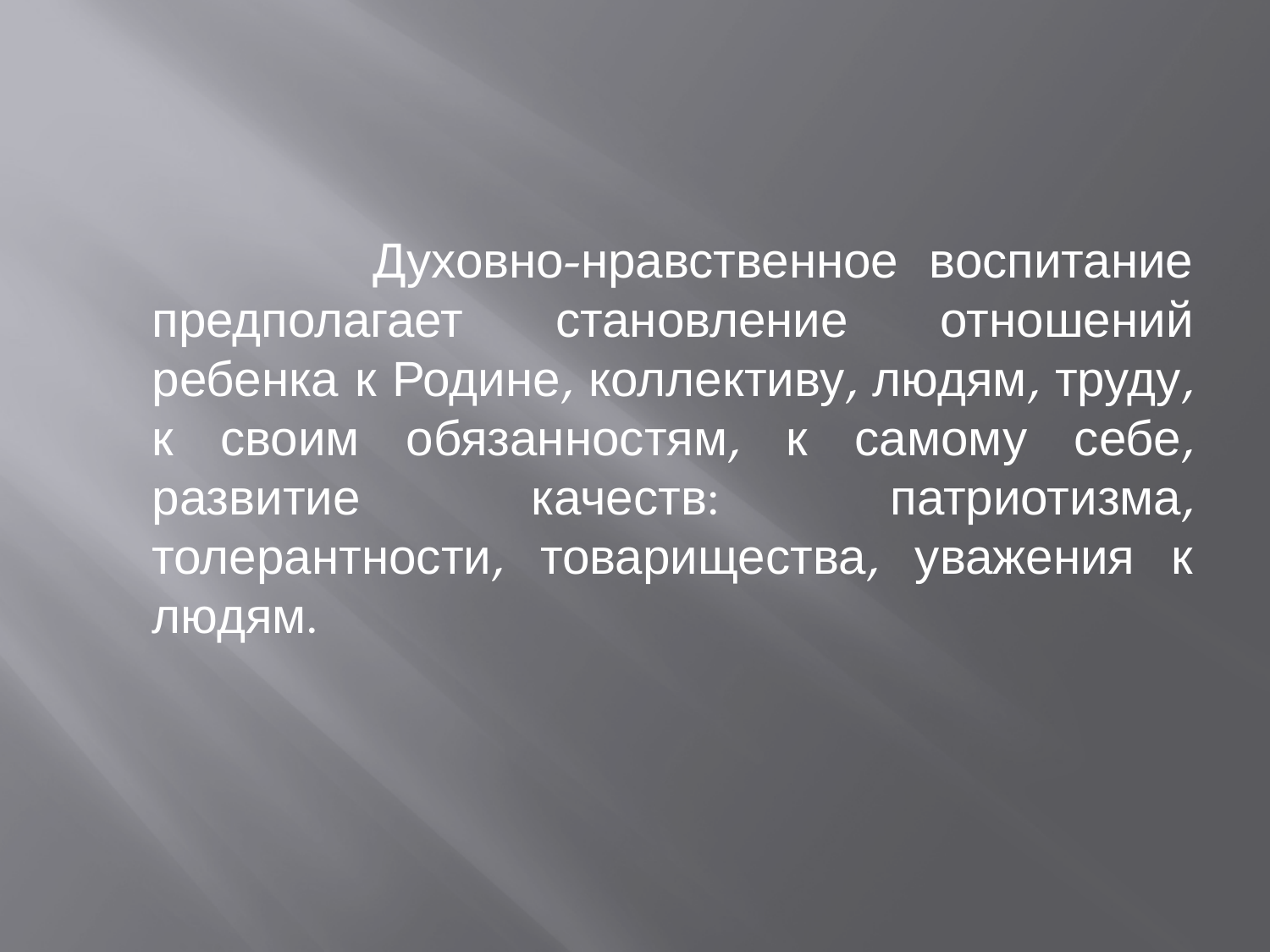

#
         Духовно-нравственное воспитание предполагает становление отношений ребенка к Родине, коллективу, людям, труду, к своим обязанностям, к самому себе, развитие качеств: патриотизма, толерантности, товарищества, уважения к людям.